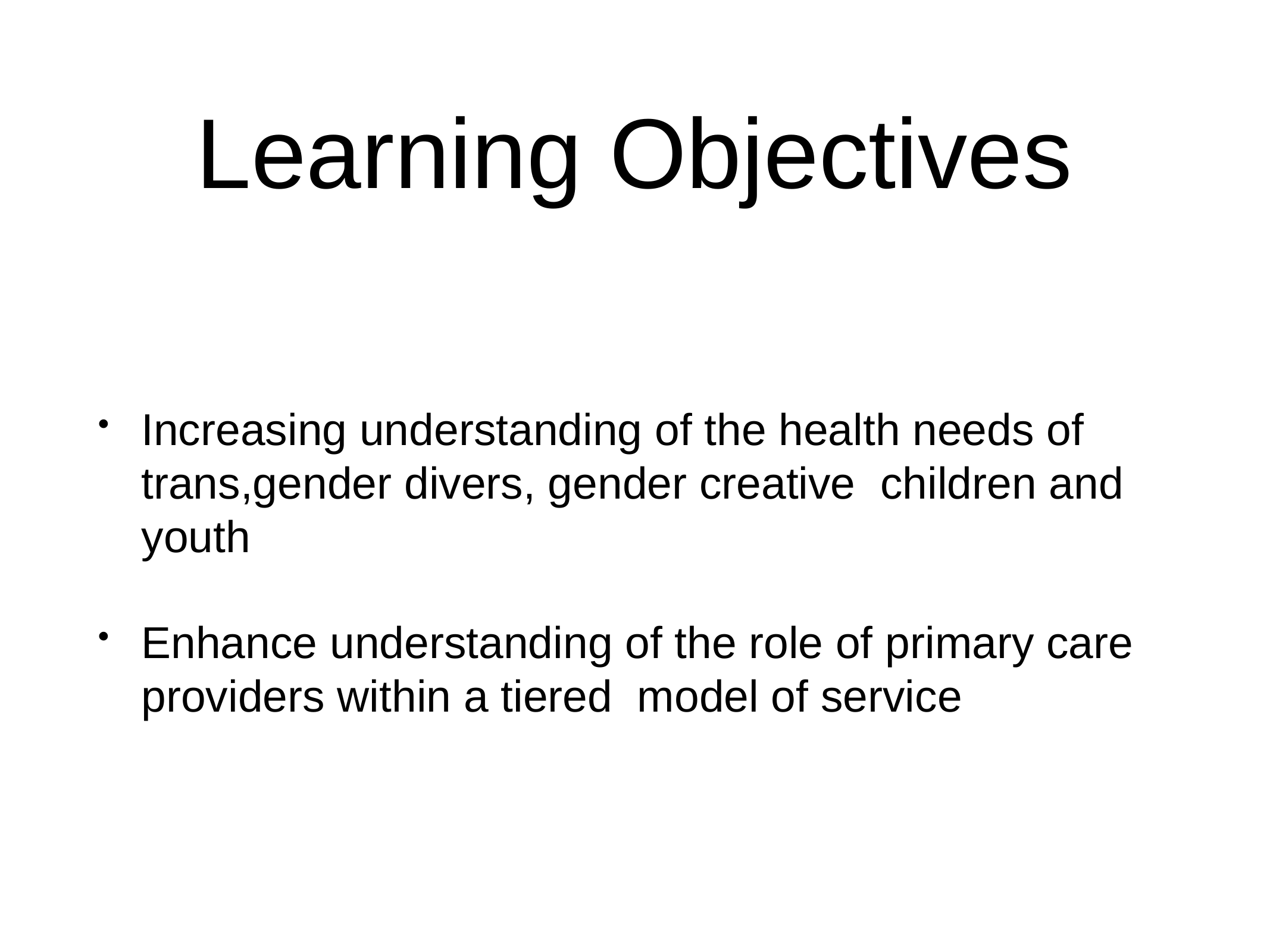

# Learning Objectives
Increasing understanding of the health needs of trans,gender divers, gender creative  children and youth
Enhance understanding of the role of primary care providers within a tiered  model of service